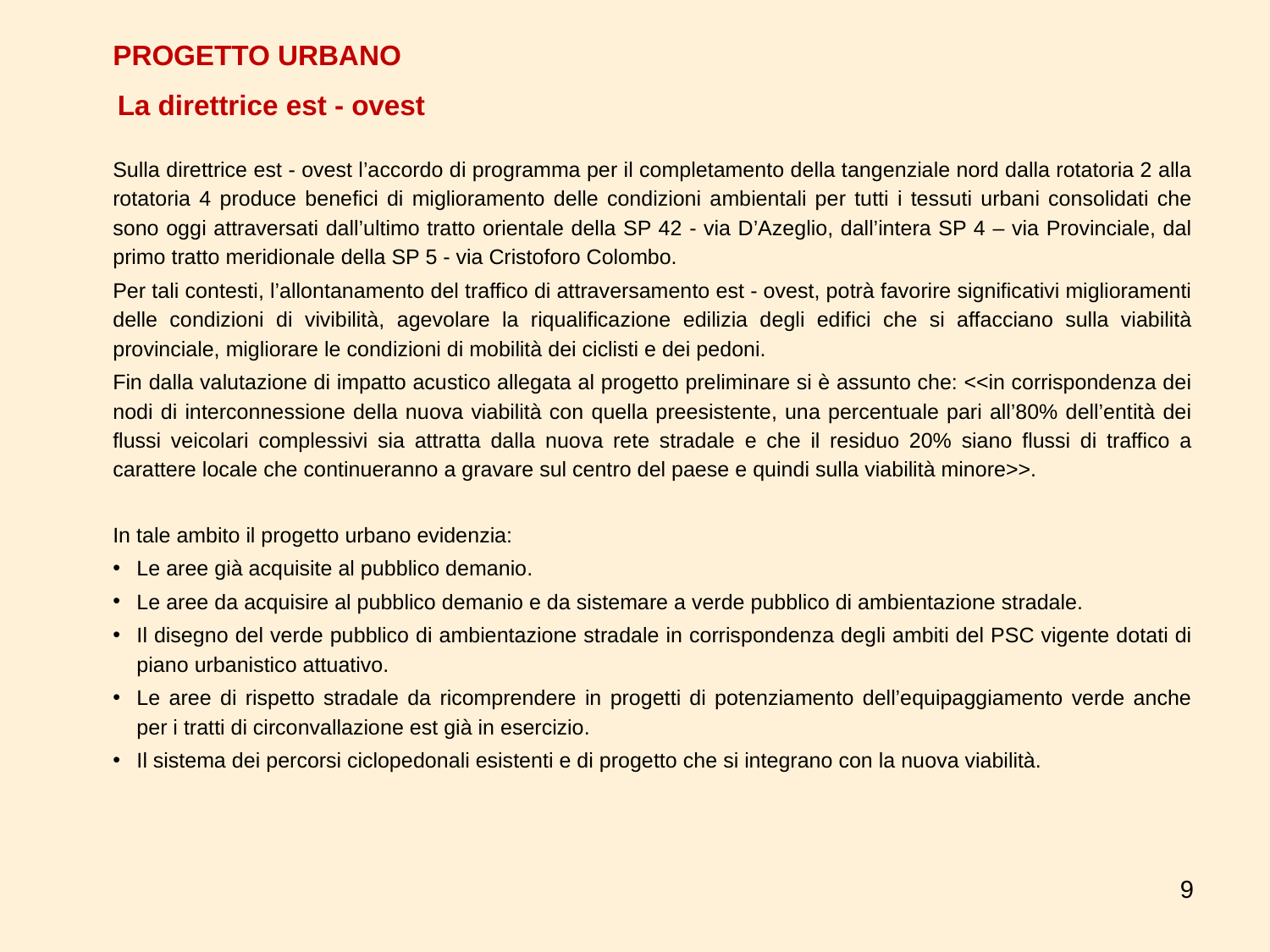

PROGETTO URBANO
La direttrice est - ovest
Sulla direttrice est - ovest l’accordo di programma per il completamento della tangenziale nord dalla rotatoria 2 alla rotatoria 4 produce benefici di miglioramento delle condizioni ambientali per tutti i tessuti urbani consolidati che sono oggi attraversati dall’ultimo tratto orientale della SP 42 - via D’Azeglio, dall’intera SP 4 – via Provinciale, dal primo tratto meridionale della SP 5 - via Cristoforo Colombo.
Per tali contesti, l’allontanamento del traffico di attraversamento est - ovest, potrà favorire significativi miglioramenti delle condizioni di vivibilità, agevolare la riqualificazione edilizia degli edifici che si affacciano sulla viabilità provinciale, migliorare le condizioni di mobilità dei ciclisti e dei pedoni.
Fin dalla valutazione di impatto acustico allegata al progetto preliminare si è assunto che: <<in corrispondenza dei nodi di interconnessione della nuova viabilità con quella preesistente, una percentuale pari all’80% dell’entità dei flussi veicolari complessivi sia attratta dalla nuova rete stradale e che il residuo 20% siano flussi di traffico a carattere locale che continueranno a gravare sul centro del paese e quindi sulla viabilità minore>>.
In tale ambito il progetto urbano evidenzia:
Le aree già acquisite al pubblico demanio.
Le aree da acquisire al pubblico demanio e da sistemare a verde pubblico di ambientazione stradale.
Il disegno del verde pubblico di ambientazione stradale in corrispondenza degli ambiti del PSC vigente dotati di piano urbanistico attuativo.
Le aree di rispetto stradale da ricomprendere in progetti di potenziamento dell’equipaggiamento verde anche per i tratti di circonvallazione est già in esercizio.
Il sistema dei percorsi ciclopedonali esistenti e di progetto che si integrano con la nuova viabilità.
9